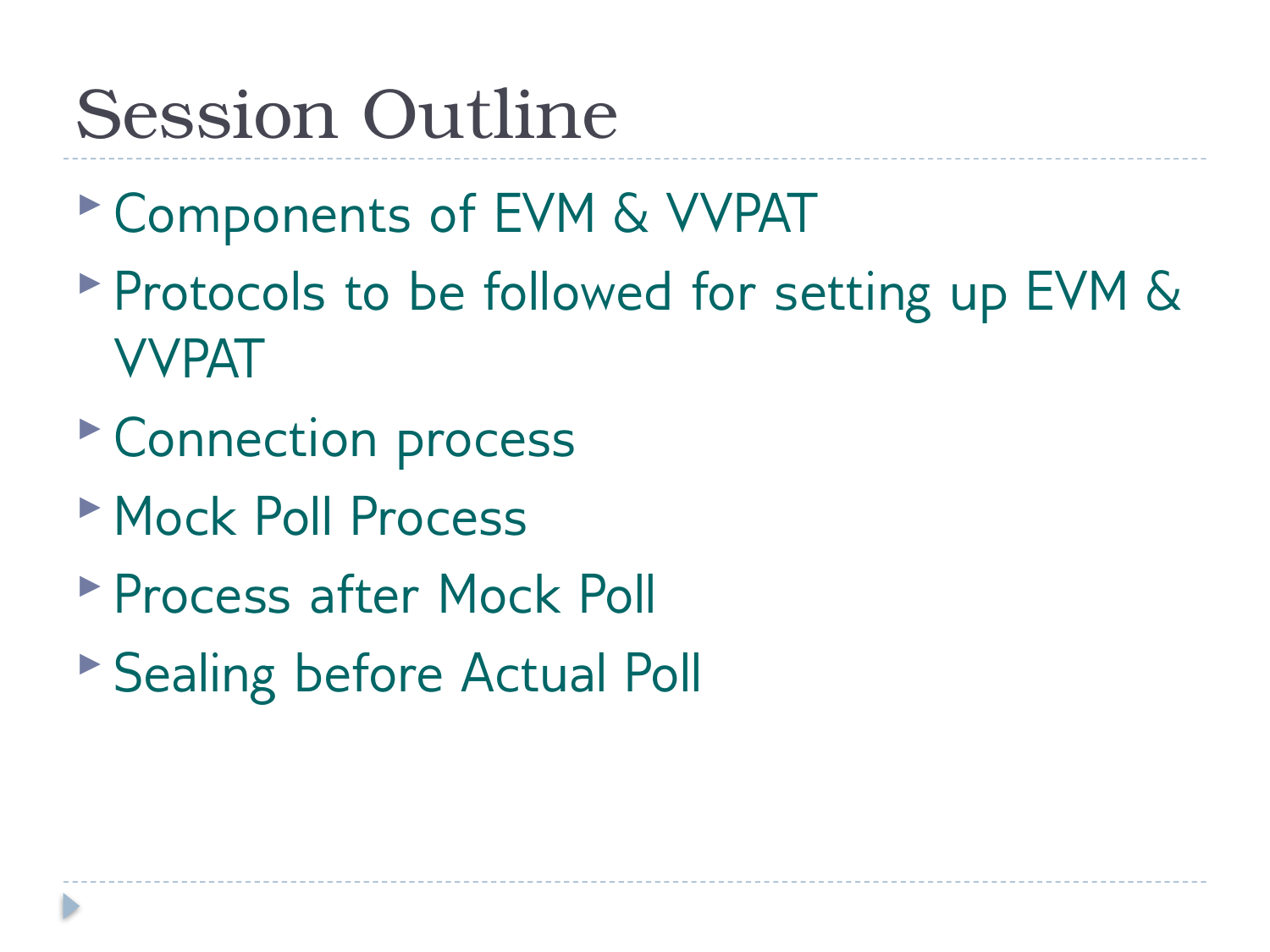

# Session Outline
Components of EVM & VVPAT
Protocols to be followed for setting up EVM & VVPAT
Connection process
Mock Poll Process
Process after Mock Poll
Sealing before Actual Poll